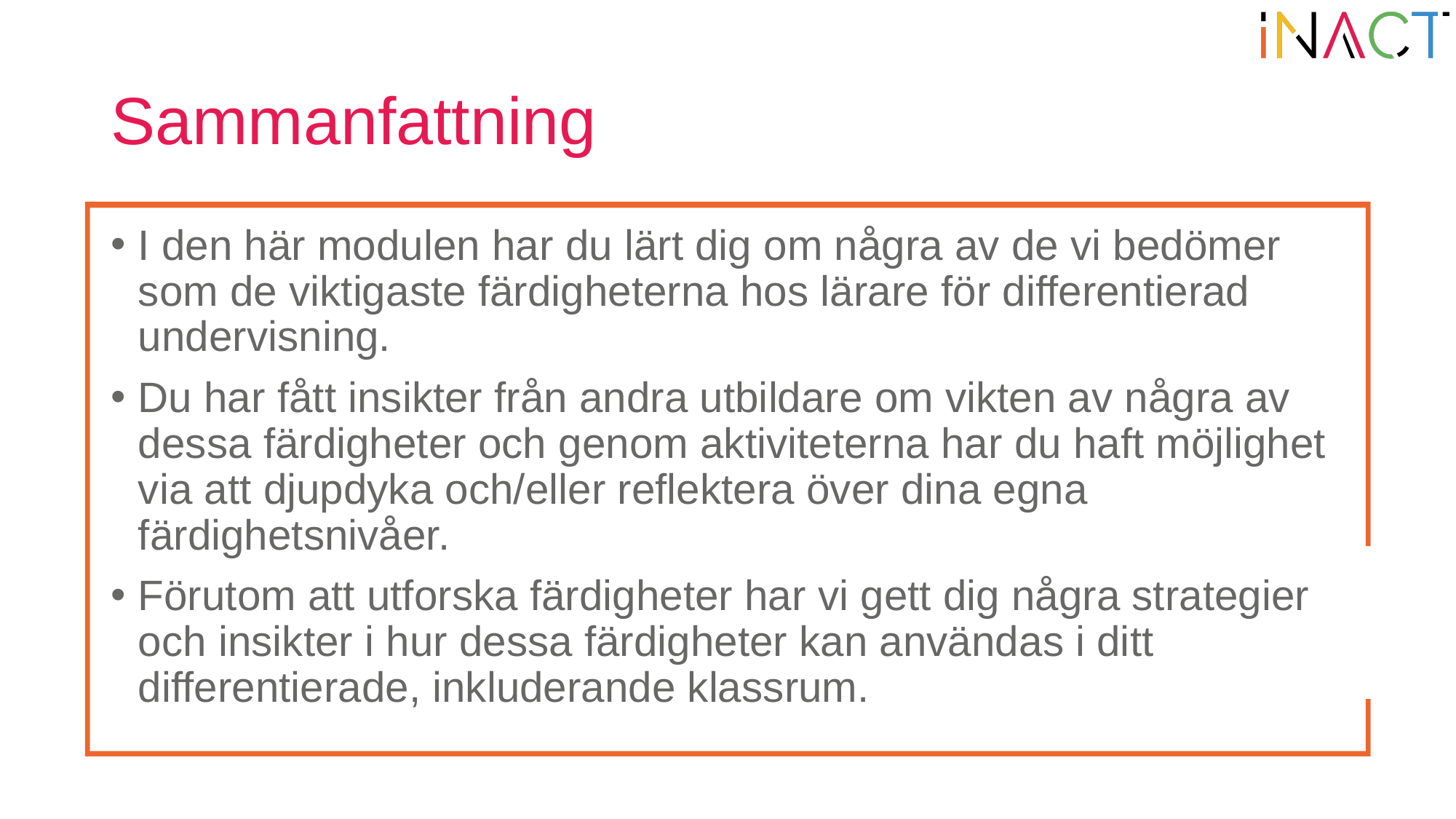

# Sammanfattning
I den här modulen har du lärt dig om några av de vi bedömer som de viktigaste färdigheterna hos lärare för differentierad undervisning.
Du har fått insikter från andra utbildare om vikten av några av dessa färdigheter och genom aktiviteterna har du haft möjlighet via att djupdyka och/eller reflektera över dina egna färdighetsnivåer.
Förutom att utforska färdigheter har vi gett dig några strategier och insikter i hur dessa färdigheter kan användas i ditt differentierade, inkluderande klassrum.